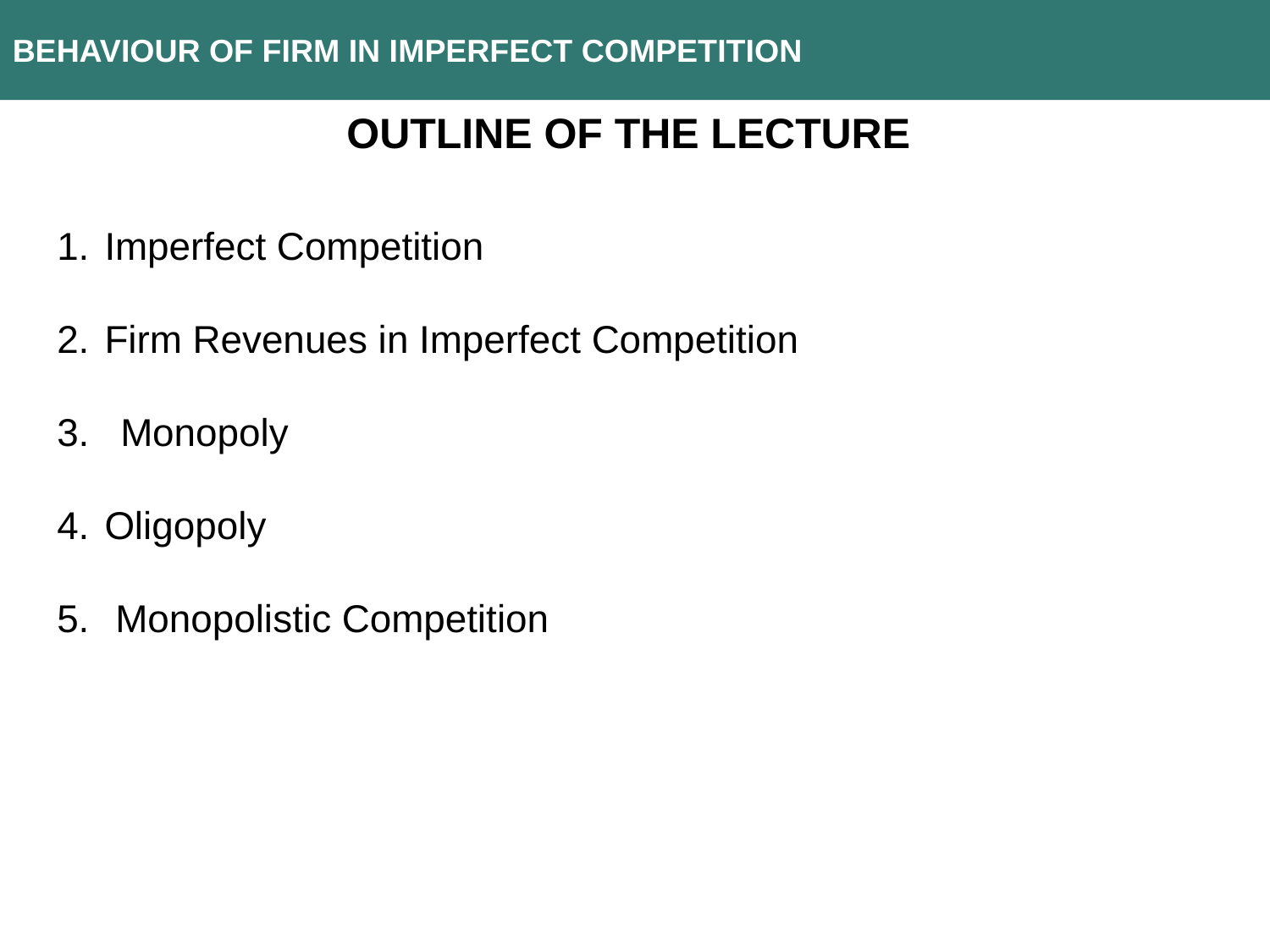

BEHAVIOUR OF FIRM IN IMPERFECT COMPETITION
Outline of the lecture
Imperfect Competition

Firm Revenues in Imperfect Competition

Monopoly

Oligopoly

 Monopolistic Competition